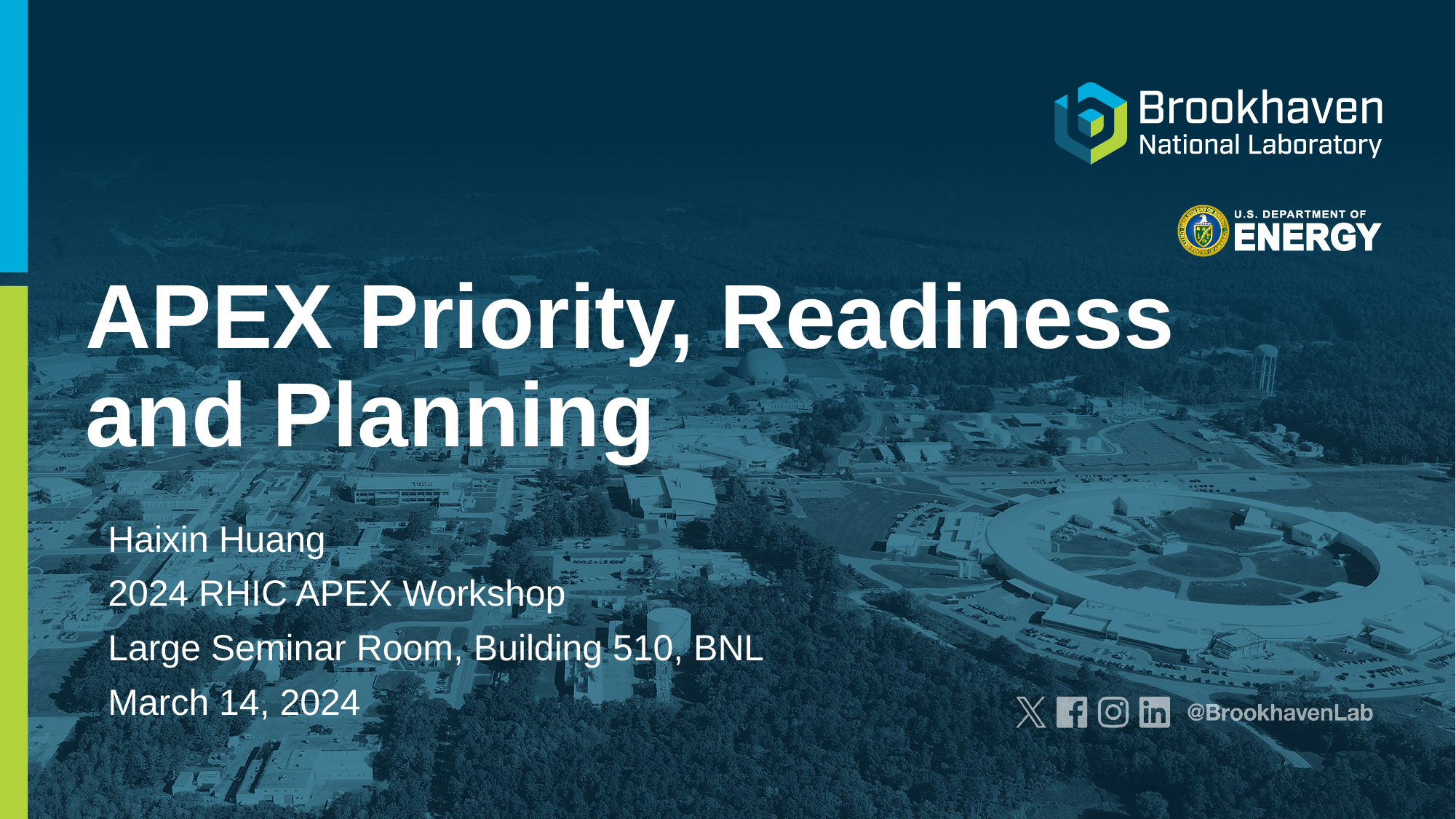

# APEX Priority, Readiness and Planning
Haixin Huang
2024 RHIC APEX Workshop
Large Seminar Room, Building 510, BNL
March 14, 2024